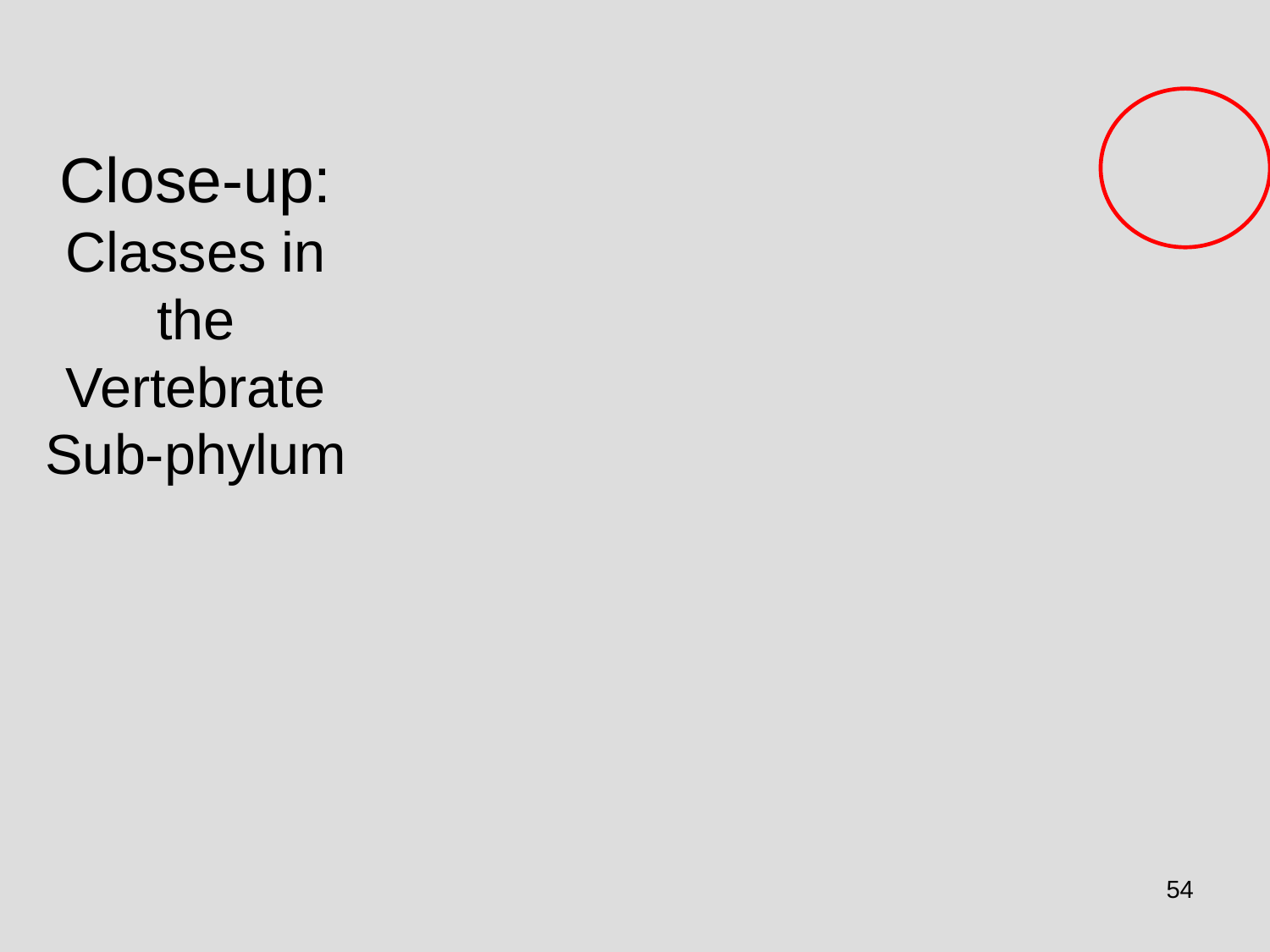

Close-up: Classes in the Vertebrate Sub-phylum
54